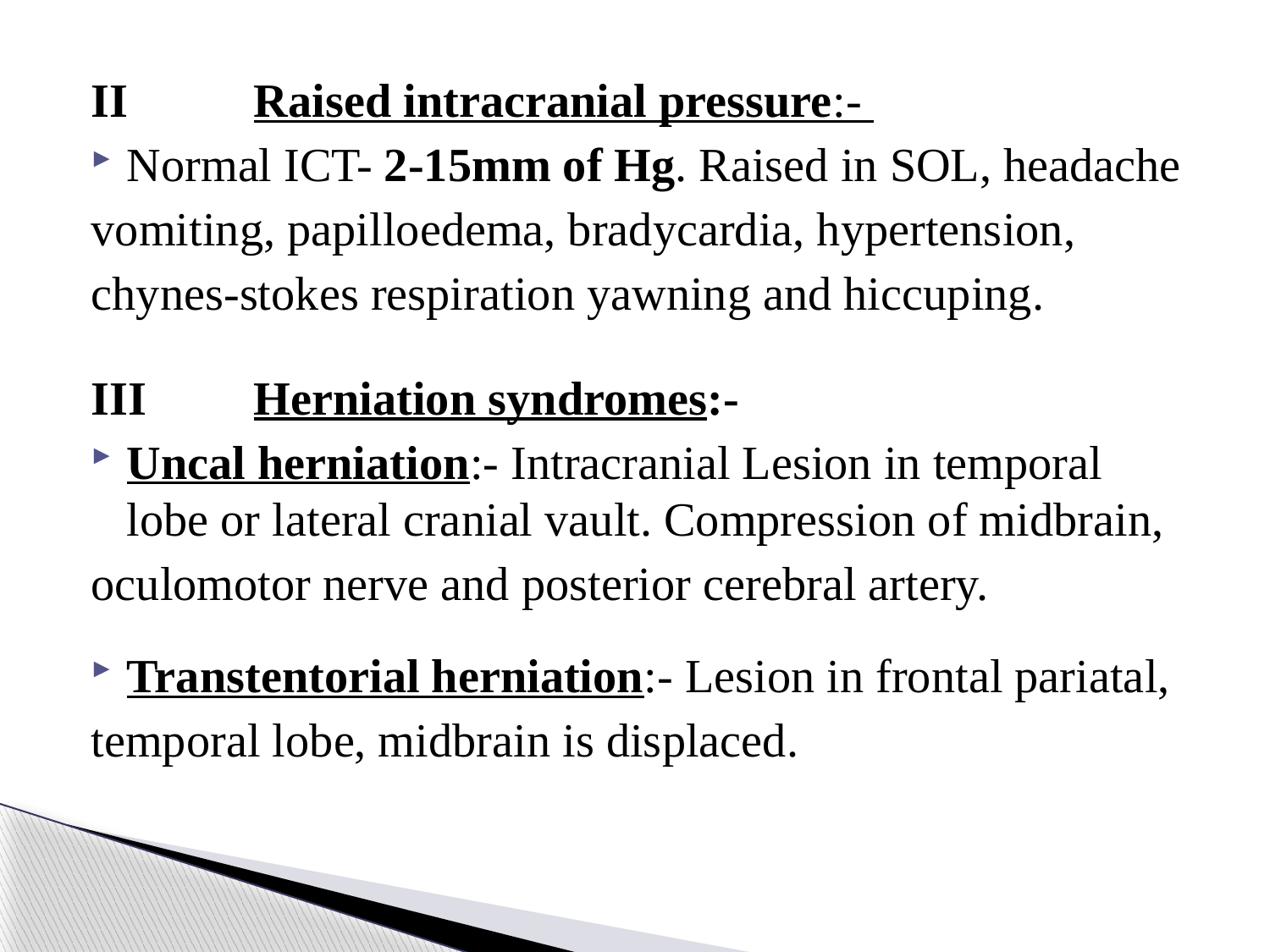

II	Raised intracranial pressure:-
Normal ICT- 2-15mm of Hg. Raised in SOL, headache
vomiting, papilloedema, bradycardia, hypertension,
chynes-stokes respiration yawning and hiccuping.

III	Herniation syndromes:-
Uncal herniation:- Intracranial Lesion in temporal lobe or lateral cranial vault. Compression of midbrain,
oculomotor nerve and posterior cerebral artery.

Transtentorial herniation:- Lesion in frontal pariatal,
temporal lobe, midbrain is displaced.